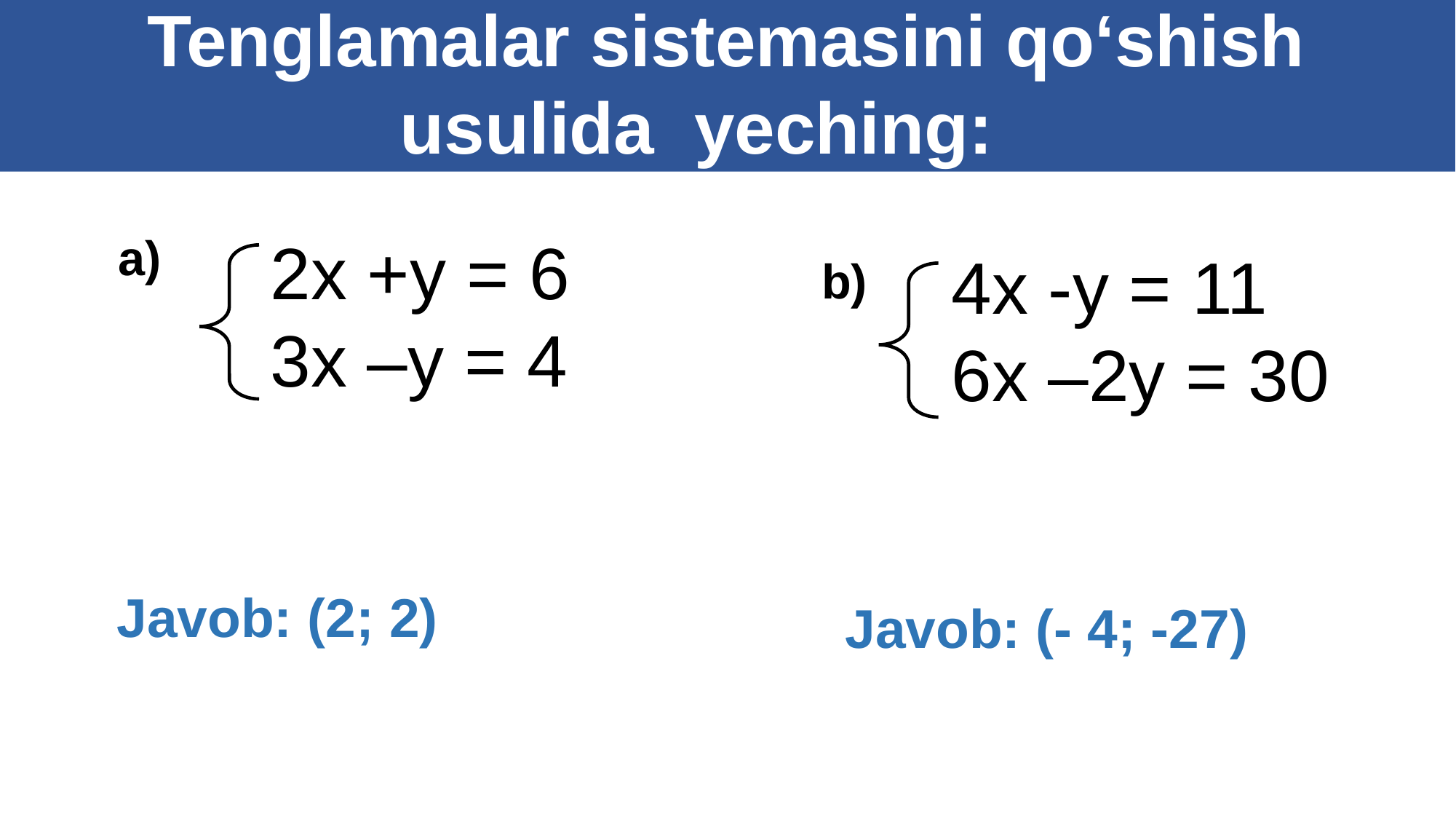

Tenglamalar sistemasini qo‘shish
usulida  yeching:
#
a)
2x +y = 6
3x –y = 4

4x -y = 11
6x –2y = 30

b)

Javob: (2; 2)
Javob: (- 4; -27)